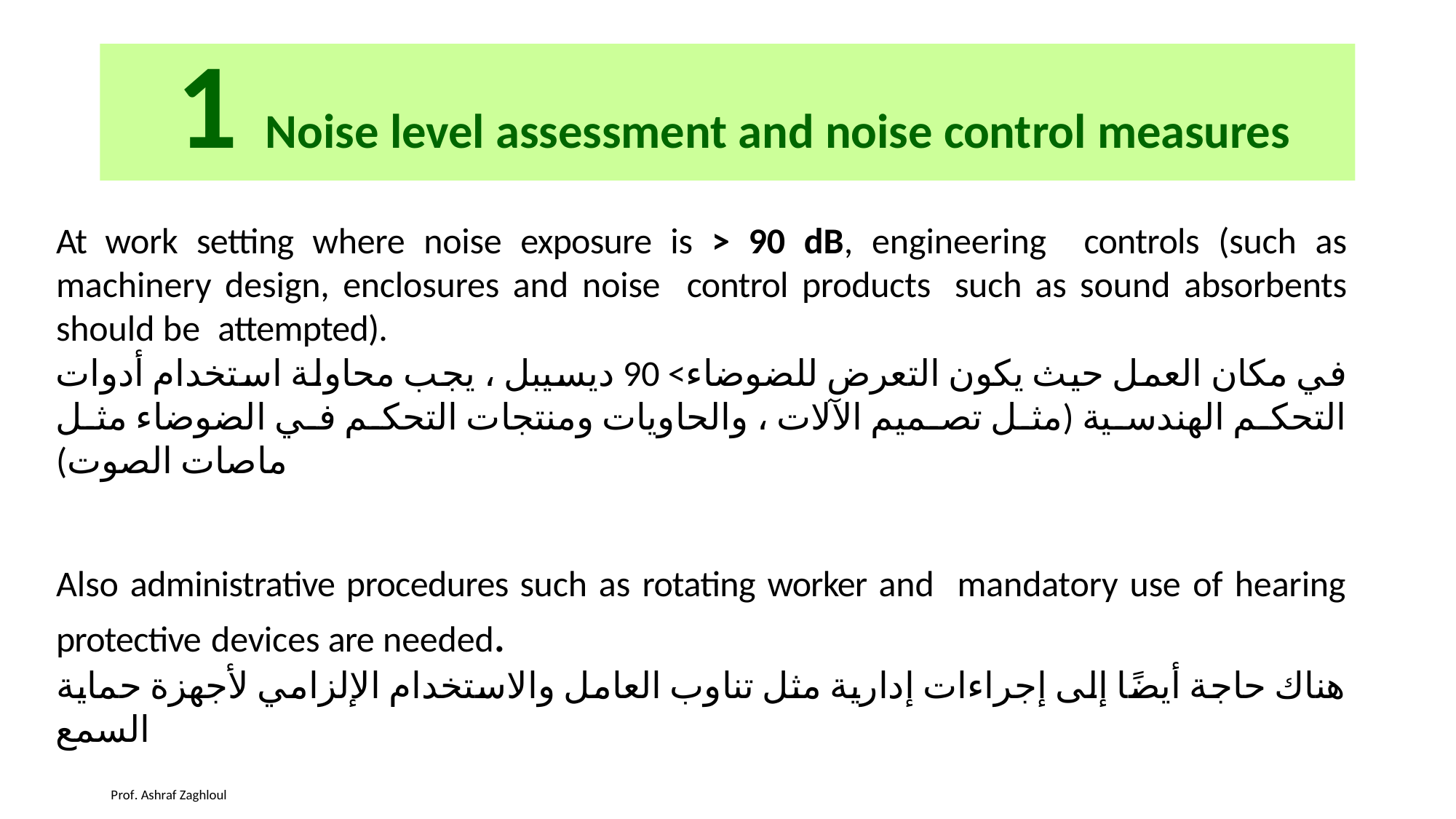

# 1 Noise level assessment and noise control measures
At work setting where noise exposure is > 90 dB, engineering  controls (such as machinery design, enclosures and noise  control products such as sound absorbents should be  attempted).
في مكان العمل حيث يكون التعرض للضوضاء> 90 ديسيبل ، يجب محاولة استخدام أدوات التحكم الهندسية (مثل تصميم الآلات ، والحاويات ومنتجات التحكم في الضوضاء مثل ماصات الصوت)

Also administrative procedures such as rotating worker and  mandatory use of hearing protective devices are needed.
هناك حاجة أيضًا إلى إجراءات إدارية مثل تناوب العامل والاستخدام الإلزامي لأجهزة حماية السمع
Prof. Ashraf Zaghloul